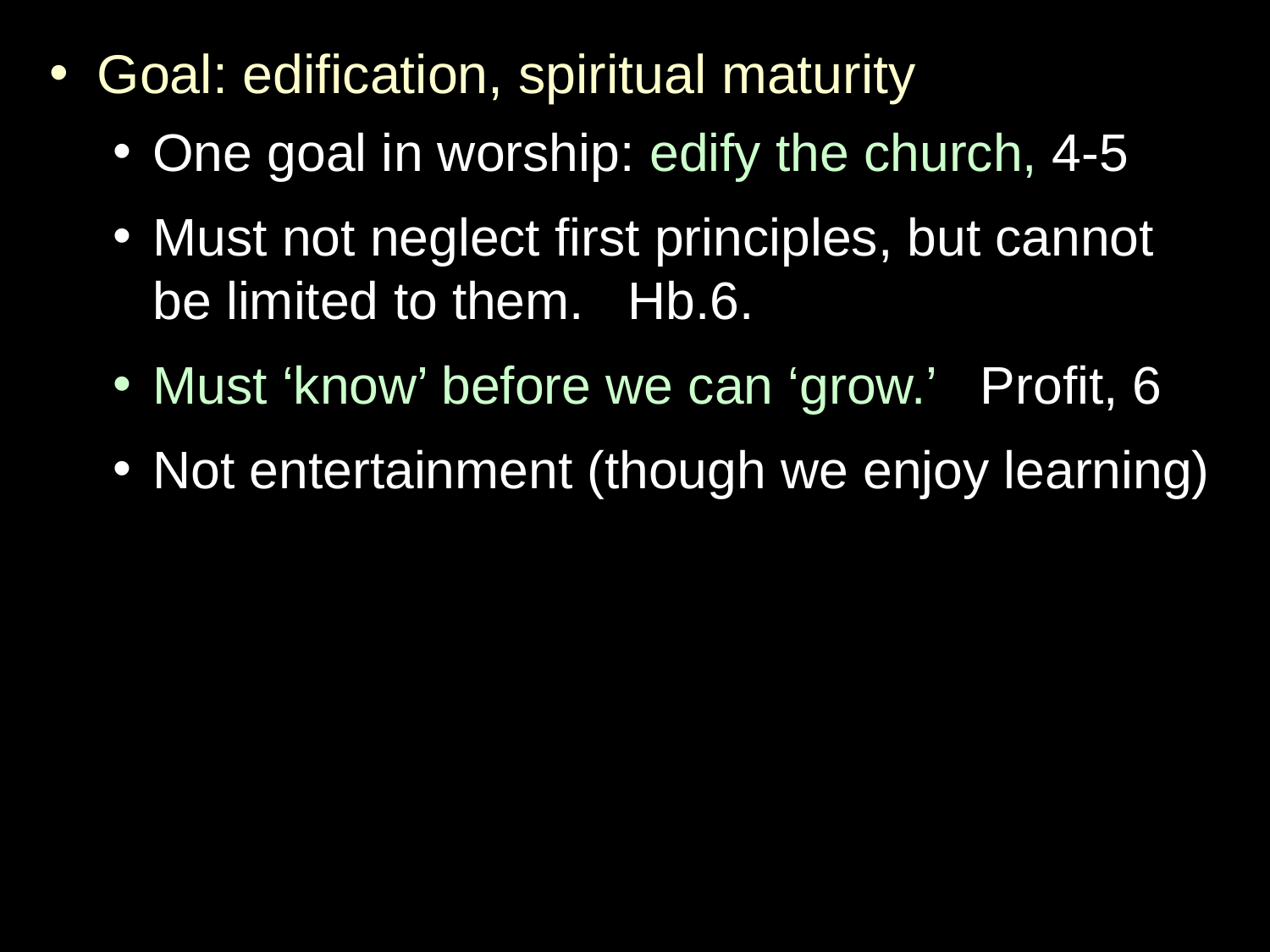

Goal: edification, spiritual maturity
One goal in worship: edify the church, 4-5
Must not neglect first principles, but cannot be limited to them.   Hb.6.
Must ‘know’ before we can ‘grow.’   Profit, 6
Not entertainment (though we enjoy learning)